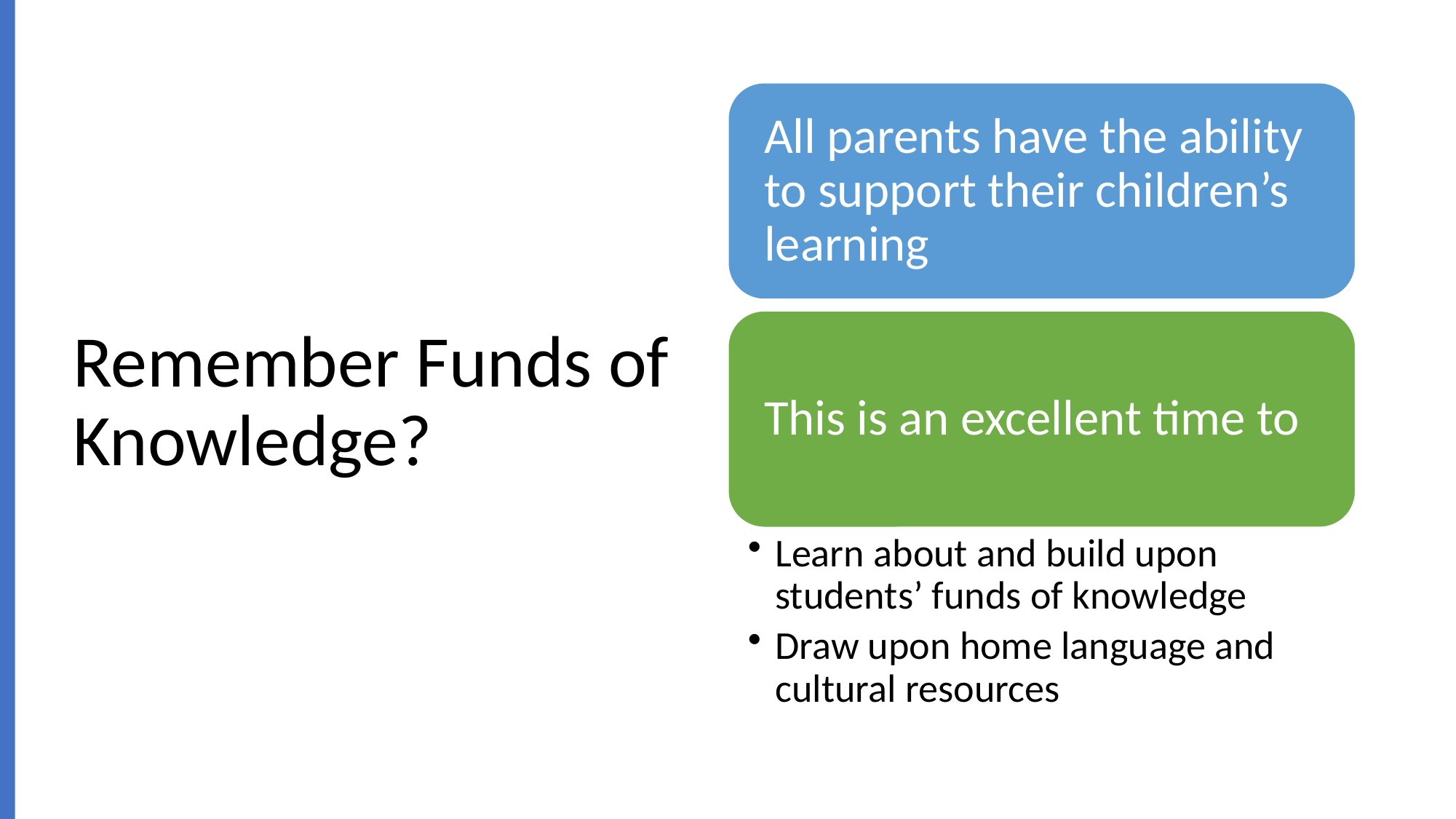

# Remember Funds of Knowledge?
All parents have the ability to support their children’s learning
This is an excellent time to
Learn about and build upon students’ funds of knowledge
Draw upon home language and cultural resources